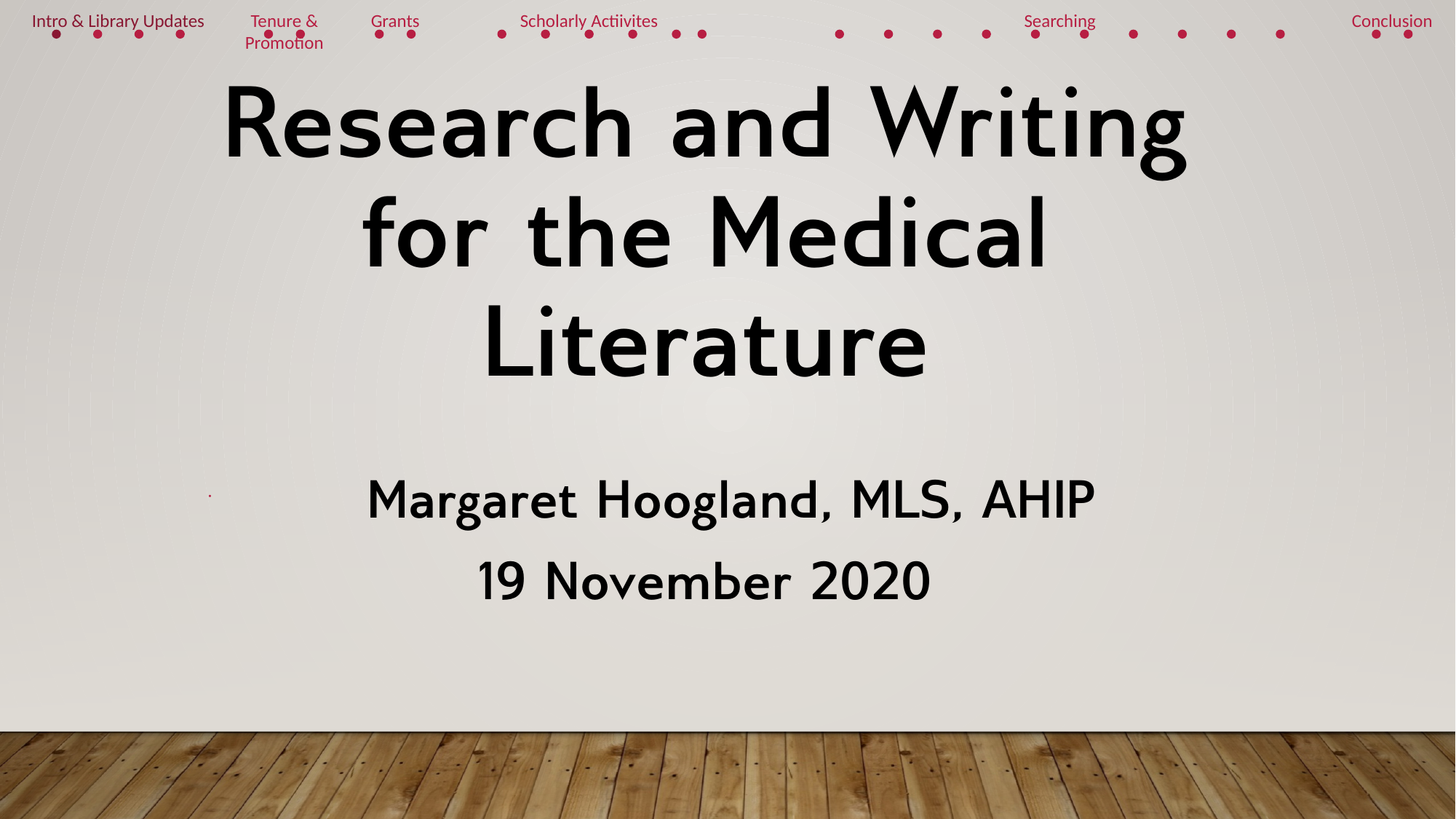

Intro & Library Updates
Tenure & Promotion
Grants
Scholarly Actiivites
Searching
Conclusion

Research and Writing for the Medical Literature
		Margaret Hoogland, MLS, AHIP
19 November 2020